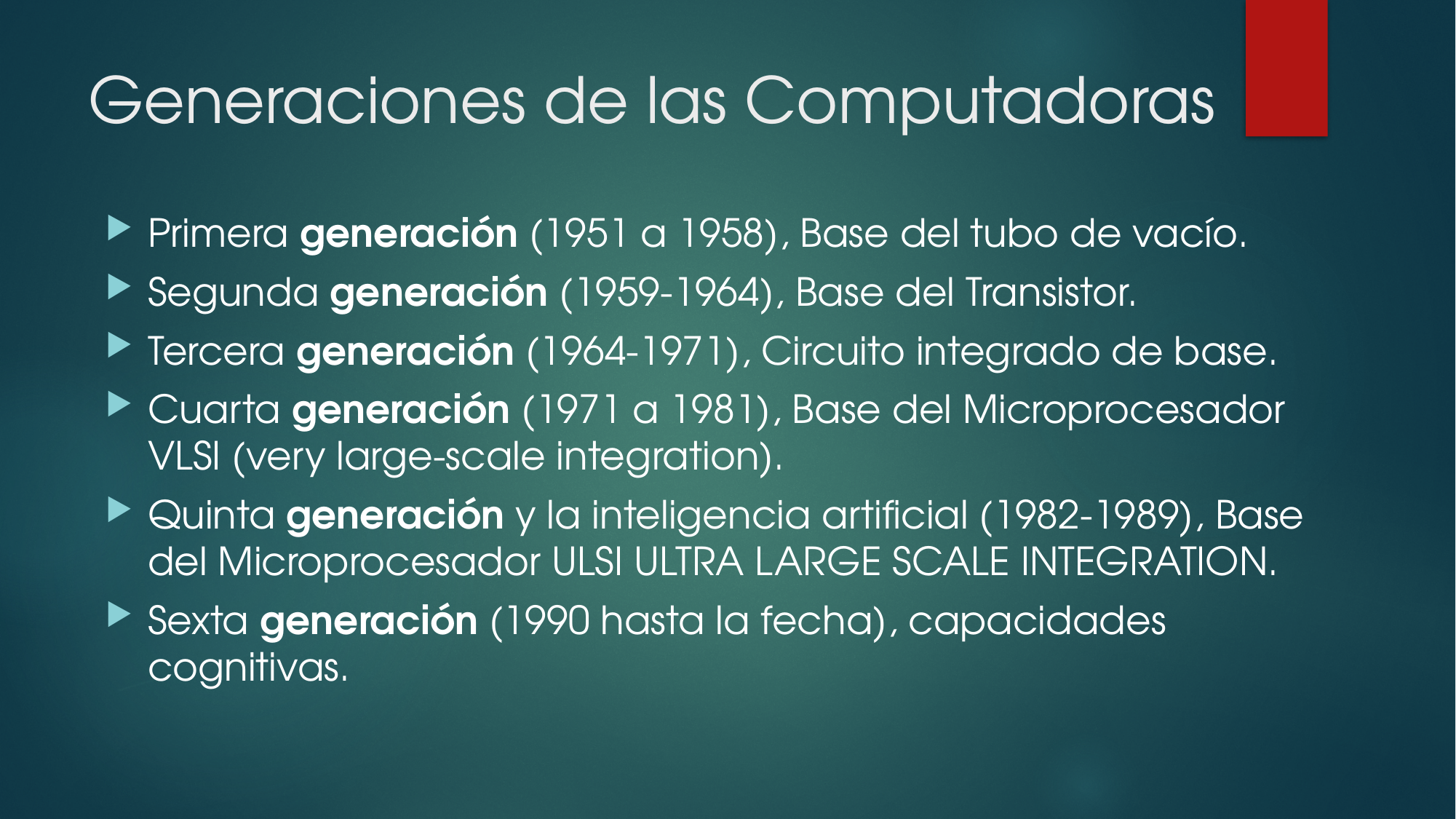

# Generaciones de las Computadoras
Primera generación (1951 a 1958), Base del tubo de vacío.
Segunda generación (1959-1964), Base del Transistor.
Tercera generación (1964-1971), Circuito integrado de base.
Cuarta generación (1971 a 1981), Base del Microprocesador VLSI (very large-scale integration).
Quinta generación y la inteligencia artificial (1982-1989), Base del Microprocesador ULSI ULTRA LARGE SCALE INTEGRATION.
Sexta generación (1990 hasta la fecha), capacidades cognitivas.